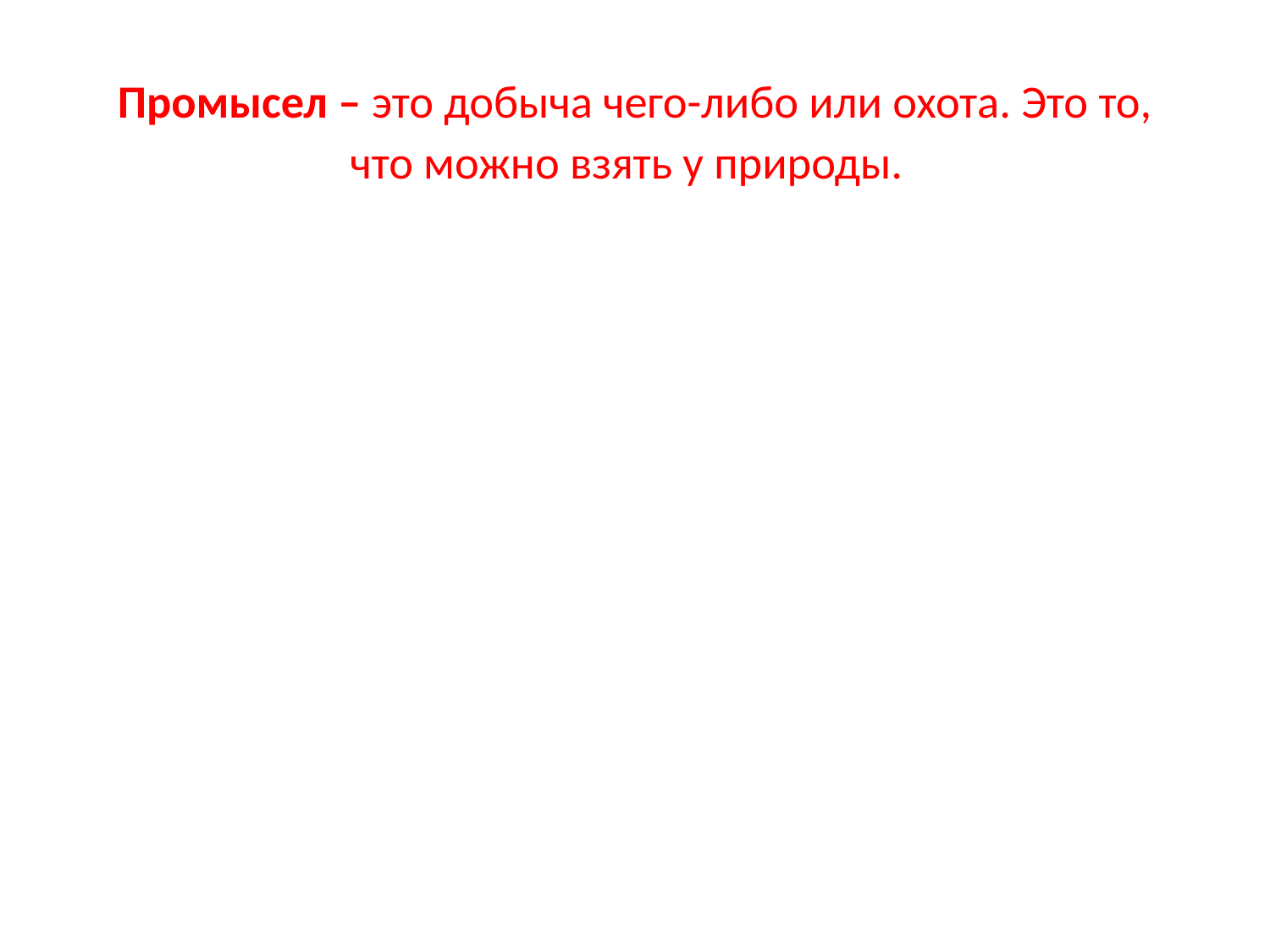

# Промысел – это добыча чего-либо или охота. Это то, что можно взять у природы.